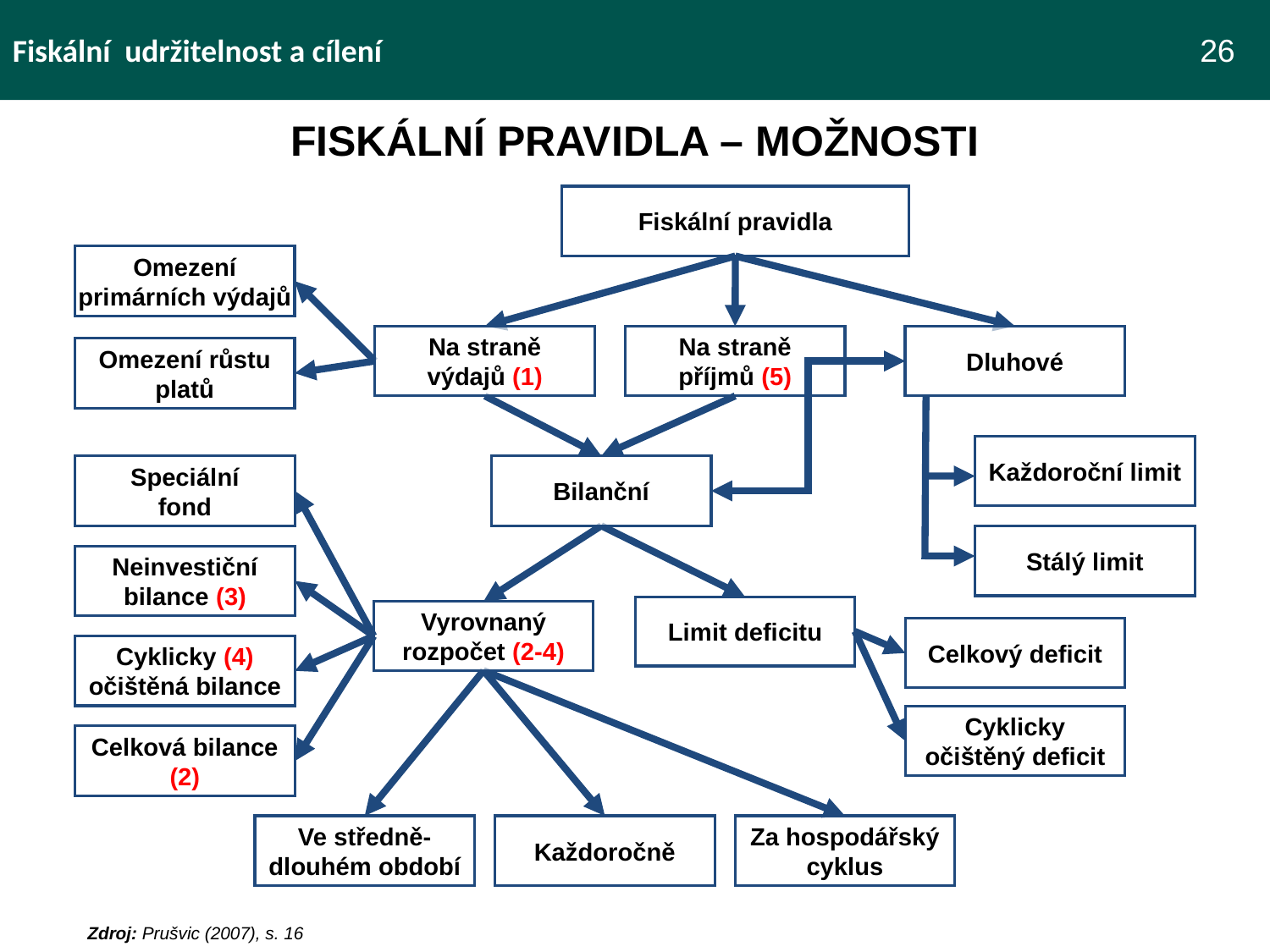

Fiskální  udržitelnost a cílení 							     26
FISKÁLNÍ PRAVIDLA – MOŽNOSTI
Fiskální pravidla
Omezení primárních výdajů
Na straně výdajů (1)
Na straně příjmů (5)
Dluhové
Omezení růstu platů

Každoroční limit
Speciální
fond
Bilanční

Stálý limit
Neinvestiční bilance (3)

Limit deficitu
Vyrovnaný rozpočet (2-4)
Celkový deficit
Cyklicky (4) očištěná bilance
Cyklicky očištěný deficit
Celková bilance (2)
Ve středně-dlouhém období
Každoročně
Za hospodářský cyklus
Zdroj: Prušvic (2007), s. 16